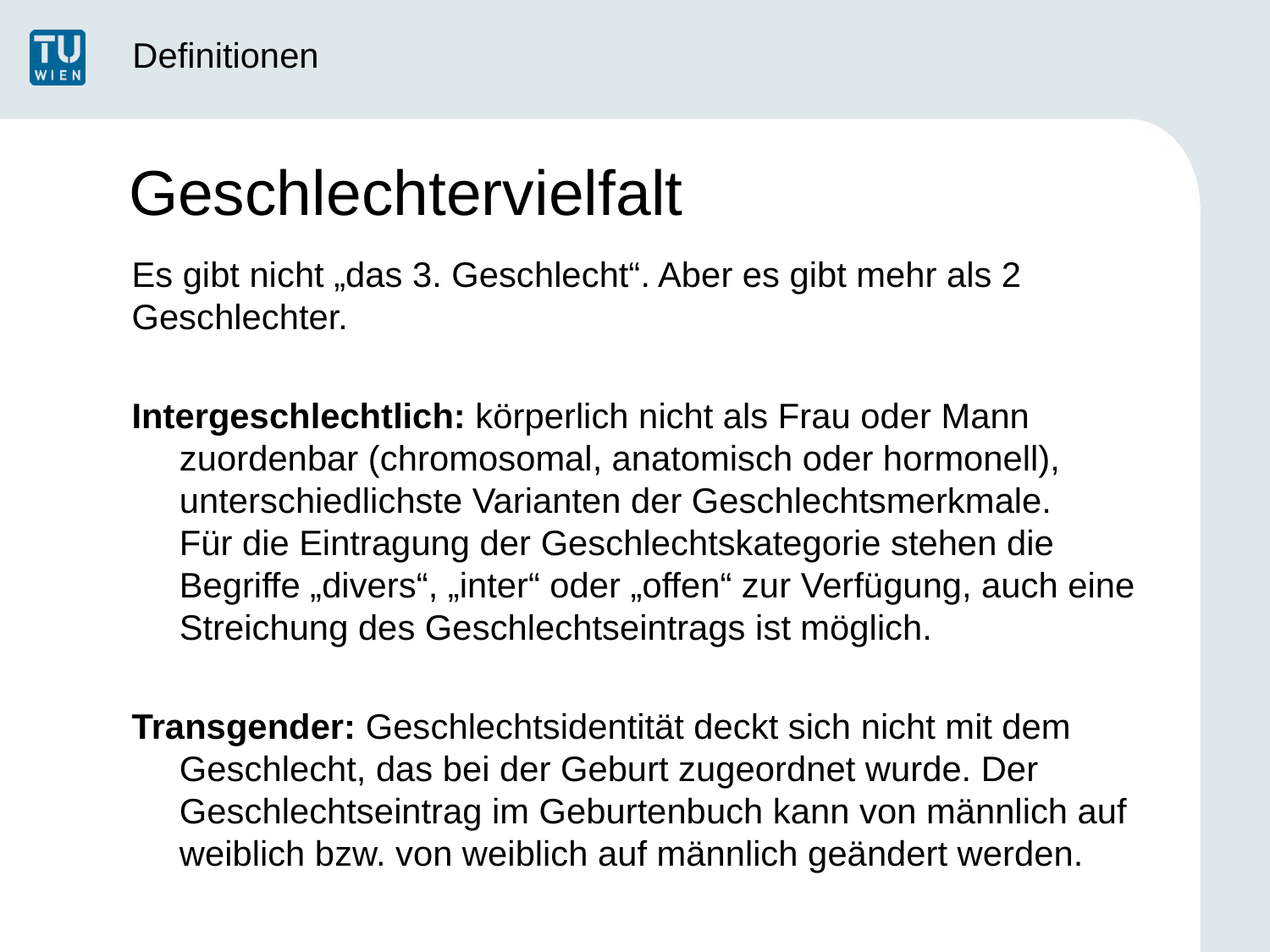

Definitionen
# Geschlechtervielfalt
Es gibt nicht „das 3. Geschlecht“. Aber es gibt mehr als 2 Geschlechter.

Intergeschlechtlich: körperlich nicht als Frau oder Mann zuordenbar (chromosomal, anatomisch oder hormonell), unterschiedlichste Varianten der Geschlechtsmerkmale.
Für die Eintragung der Geschlechtskategorie stehen die Begriffe „divers“, „inter“ oder „offen“ zur Verfügung, auch eine Streichung des Geschlechtseintrags ist möglich.

Transgender: Geschlechtsidentität deckt sich nicht mit dem Geschlecht, das bei der Geburt zugeordnet wurde. Der Geschlechtseintrag im Geburtenbuch kann von männlich auf weiblich bzw. von weiblich auf männlich geändert werden.